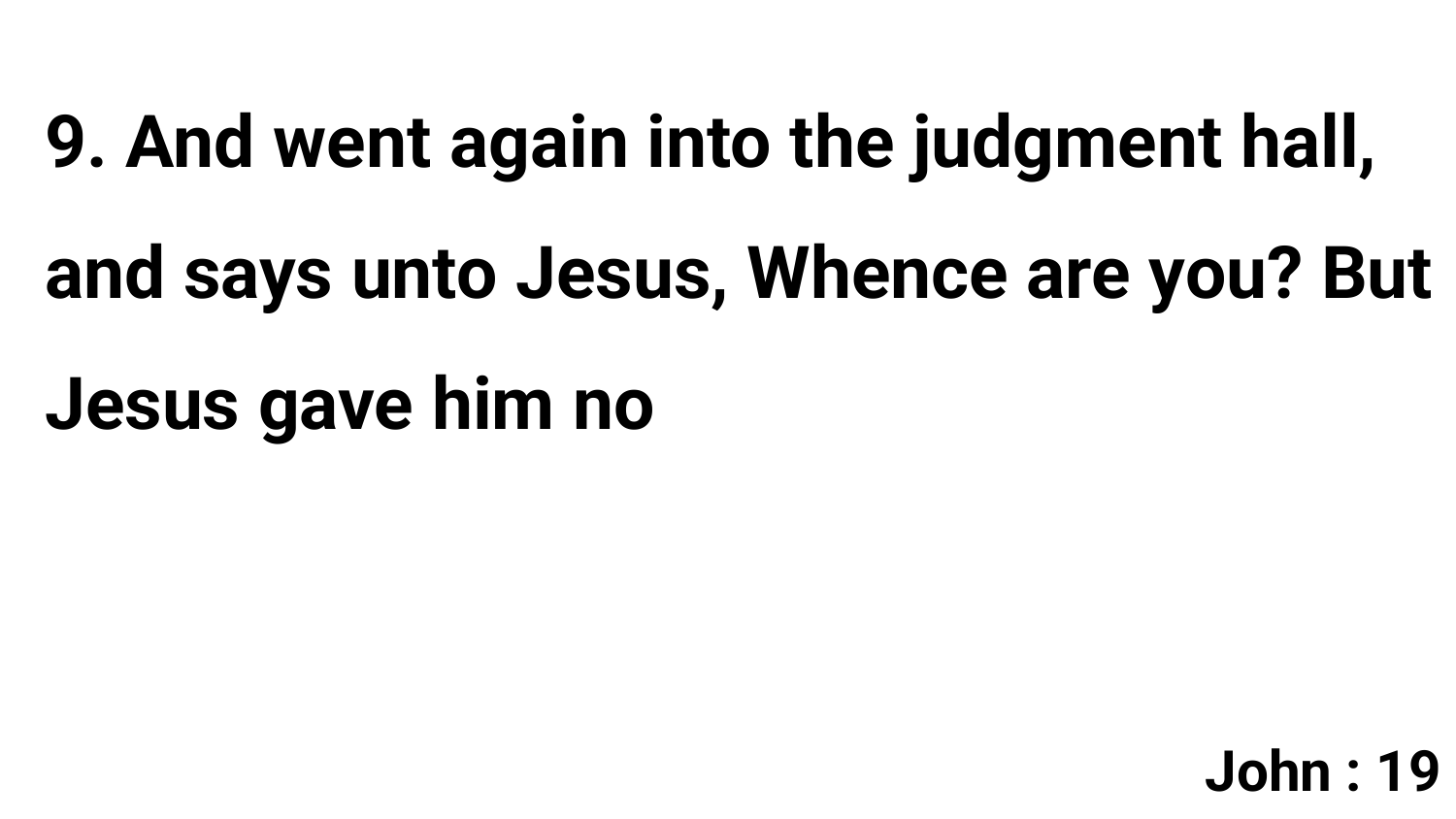

9. And went again into the judgment hall, and says unto Jesus, Whence are you? But Jesus gave him no
John : 19